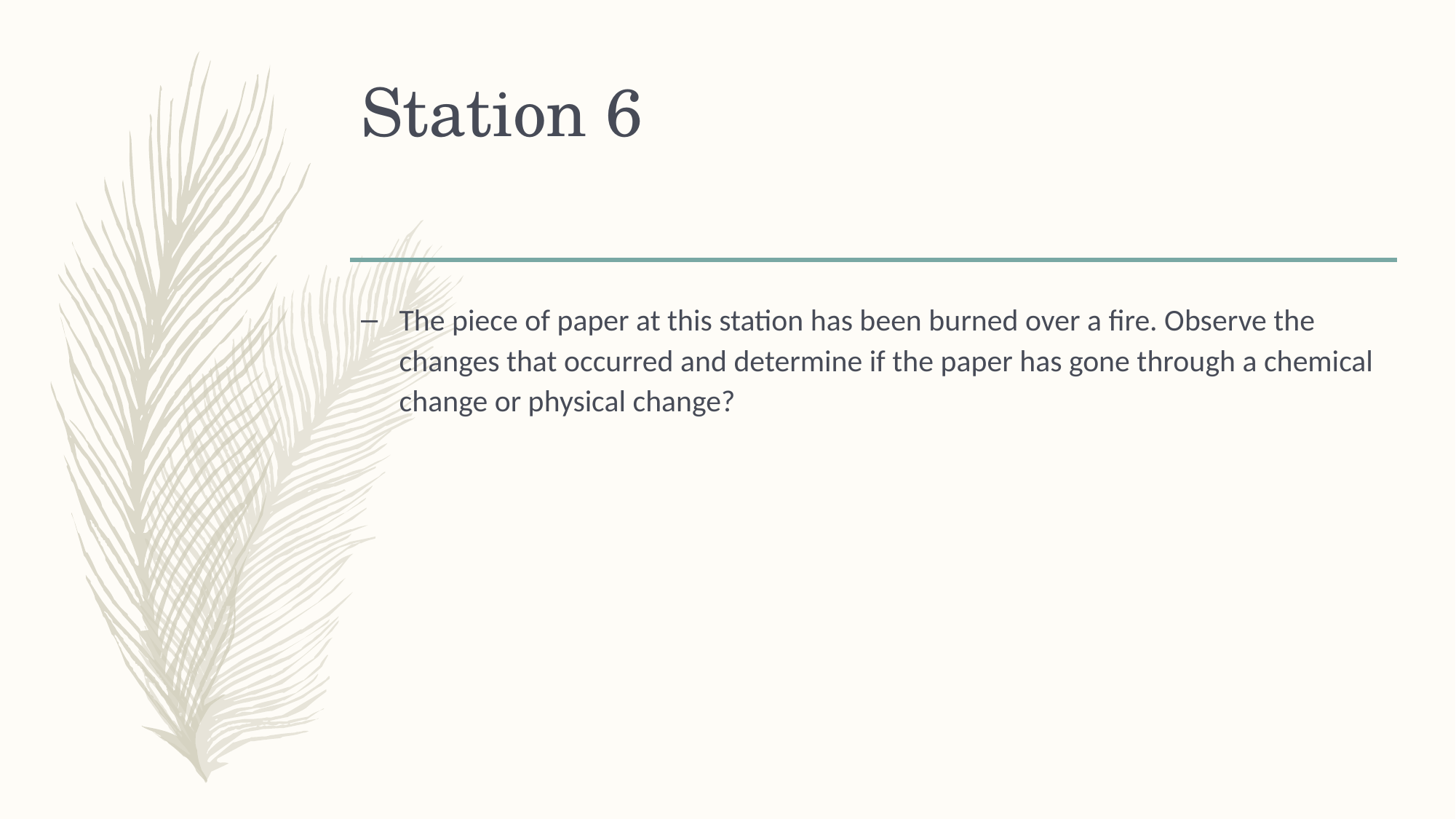

# Station 6
The piece of paper at this station has been burned over a fire. Observe the changes that occurred and determine if the paper has gone through a chemical change or physical change?